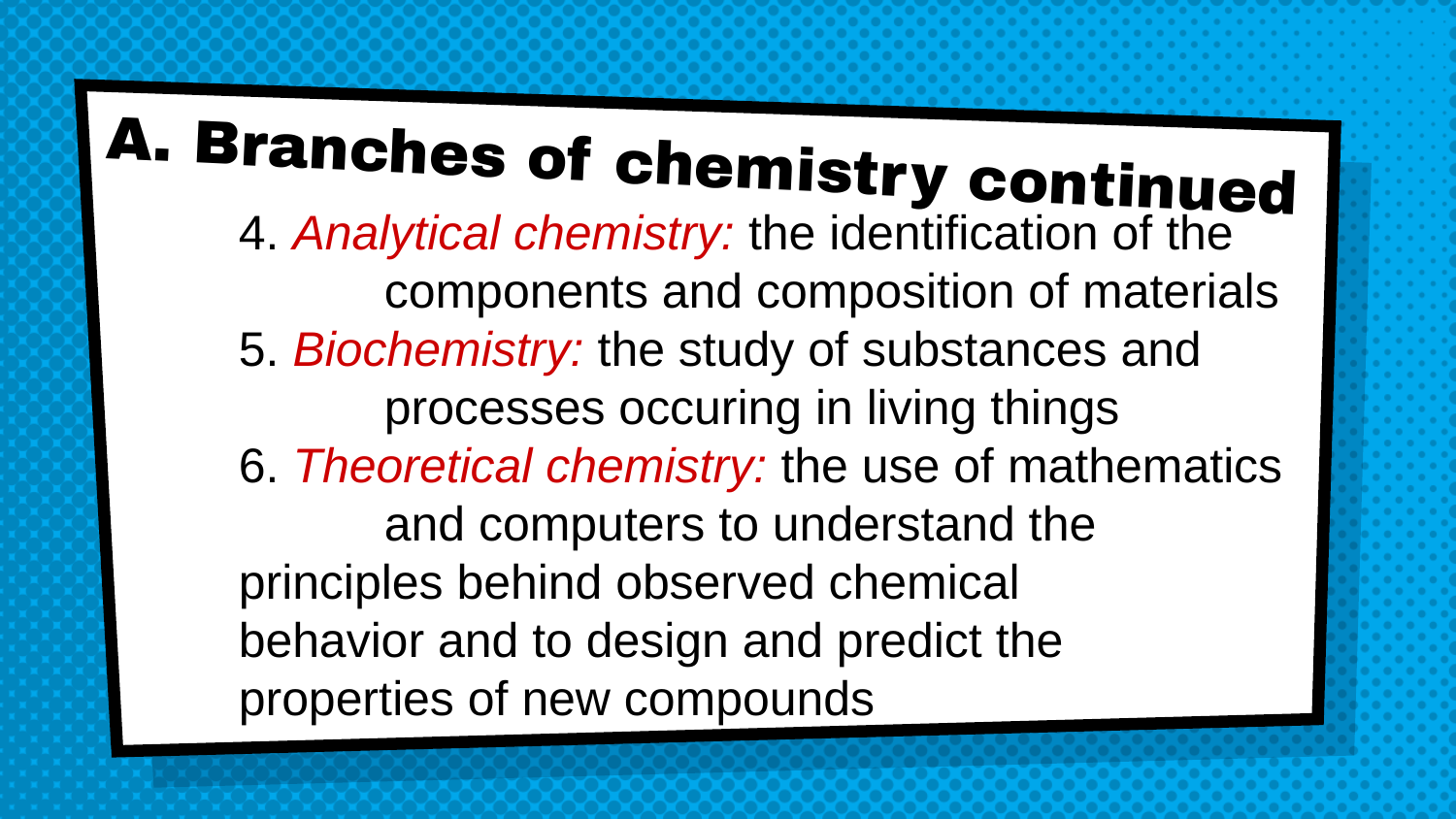

# A. Branches of chemistry continued
	4. Analytical chemistry: the identification of the 			components and composition of materials
	5. Biochemistry: the study of substances and 			processes occuring in living things
	6. Theoretical chemistry: the use of mathematics 		and computers to understand the 			principles behind observed chemical 			behavior and to design and predict the 			properties of new compounds